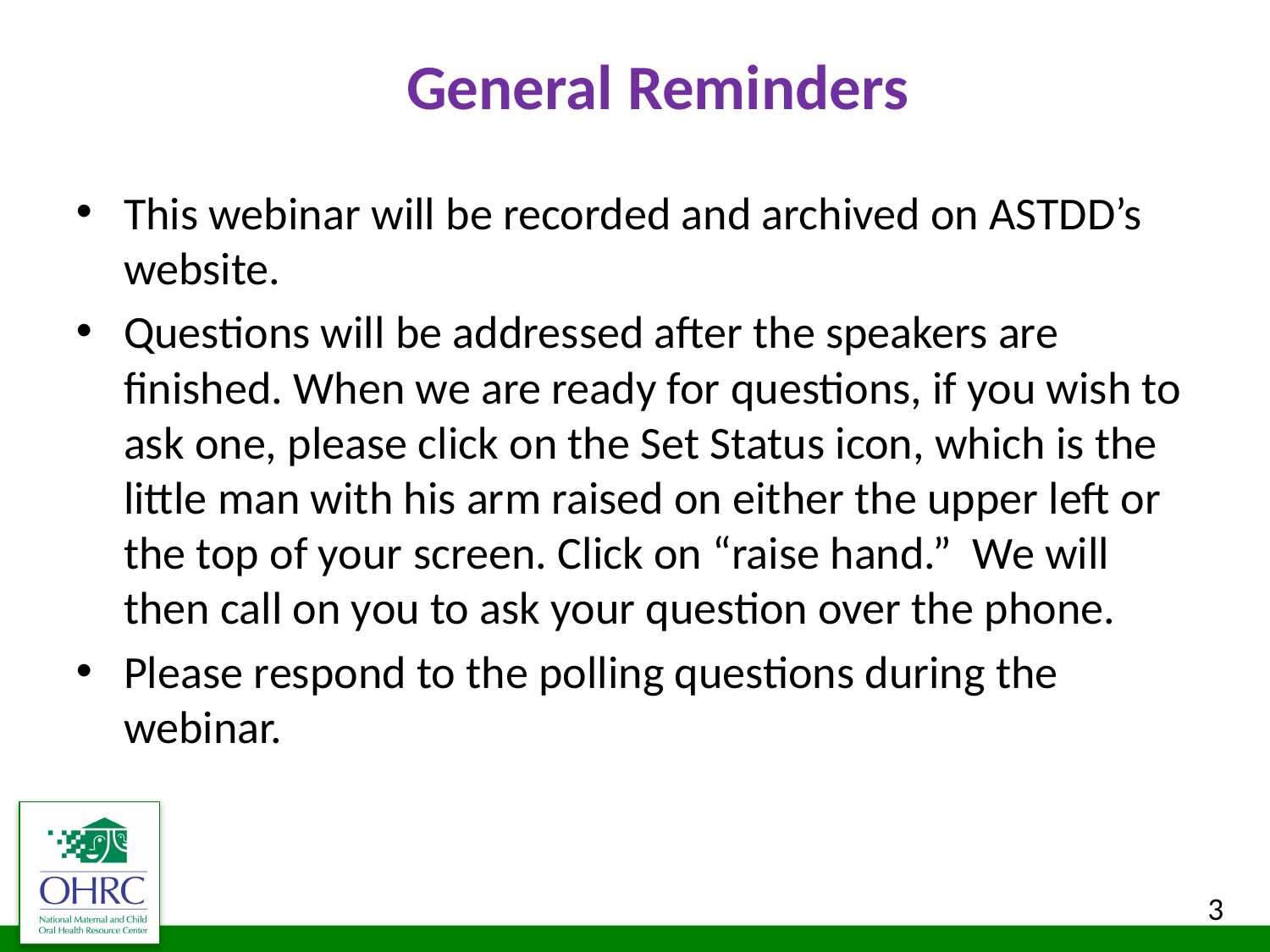

# General Reminders
This webinar will be recorded and archived on ASTDD’s website.
Questions will be addressed after the speakers are finished. When we are ready for questions, if you wish to ask one, please click on the Set Status icon, which is the little man with his arm raised on either the upper left or the top of your screen. Click on “raise hand.”  We will then call on you to ask your question over the phone.
Please respond to the polling questions during the webinar.

3